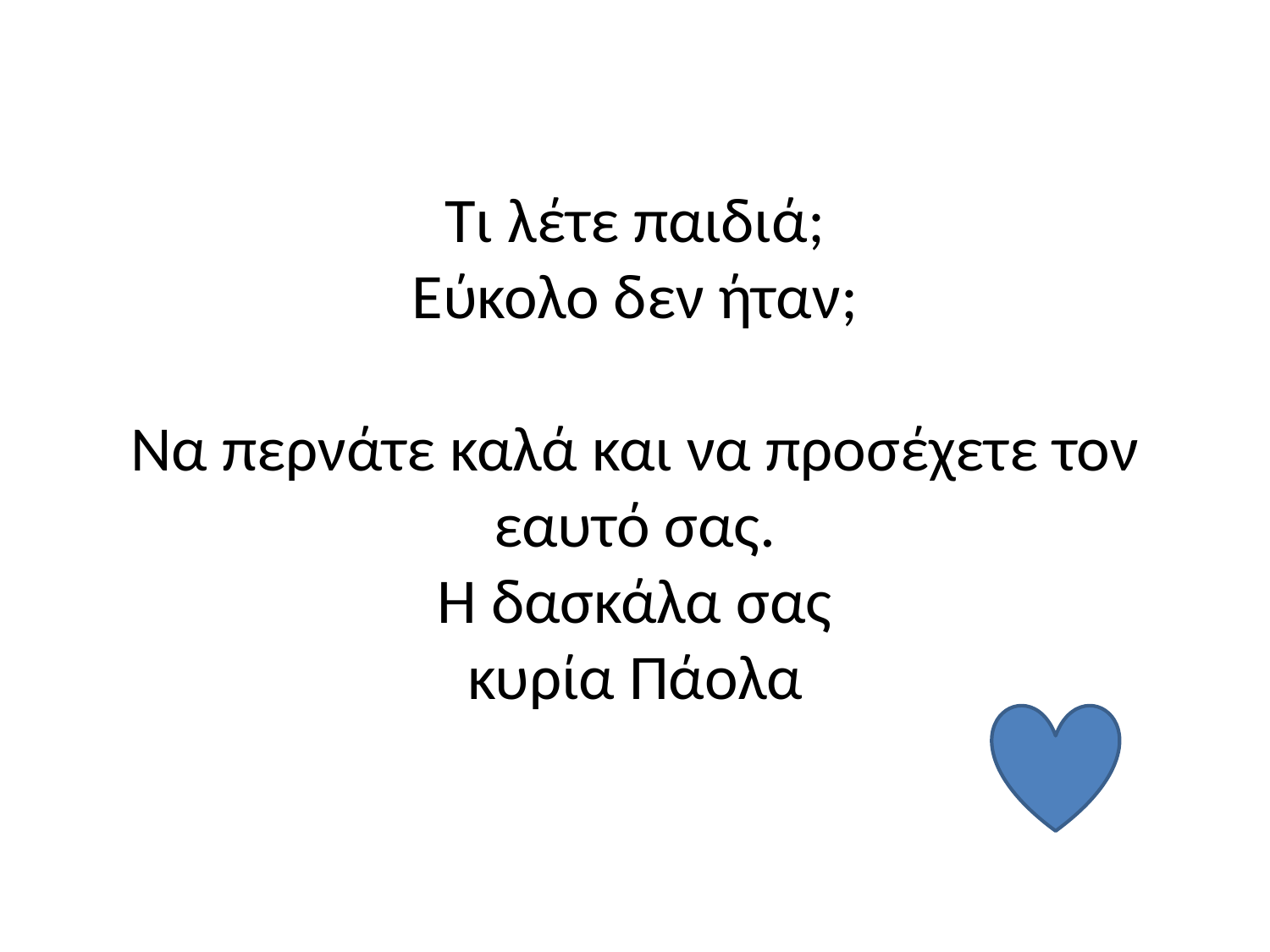

# Τι λέτε παιδιά; Εύκολο δεν ήταν; Να περνάτε καλά και να προσέχετε τον εαυτό σας. Η δασκάλα σας κυρία Πάολα